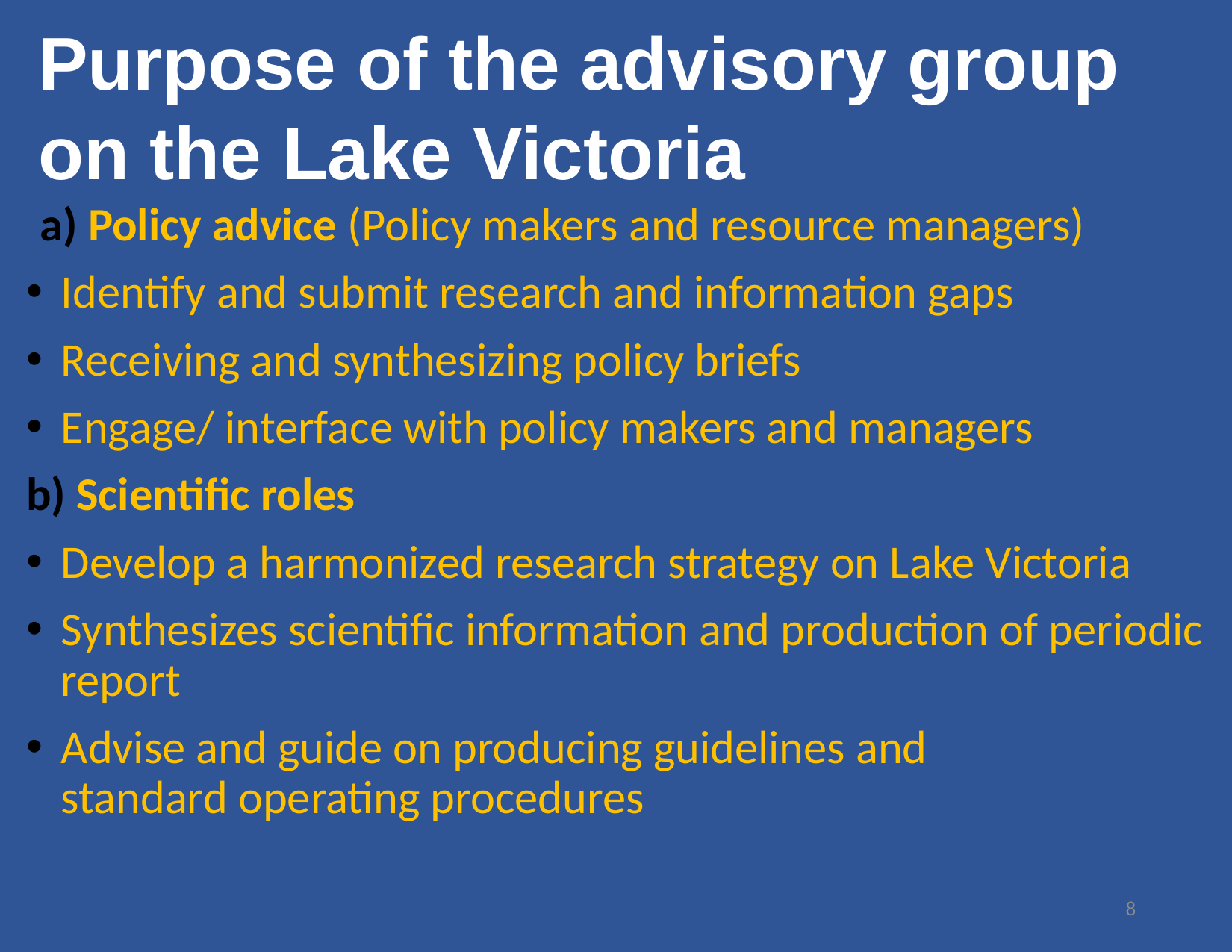

# Purpose of the advisory group on the Lake Victoria
a) Policy advice (Policy makers and resource managers)
Identify and submit research and information gaps
Receiving and synthesizing policy briefs
Engage/ interface with policy makers and managers
b) Scientific roles
Develop a harmonized research strategy on Lake Victoria
Synthesizes scientific information and production of periodic report
Advise and guide on producing guidelines and standard operating procedures

8